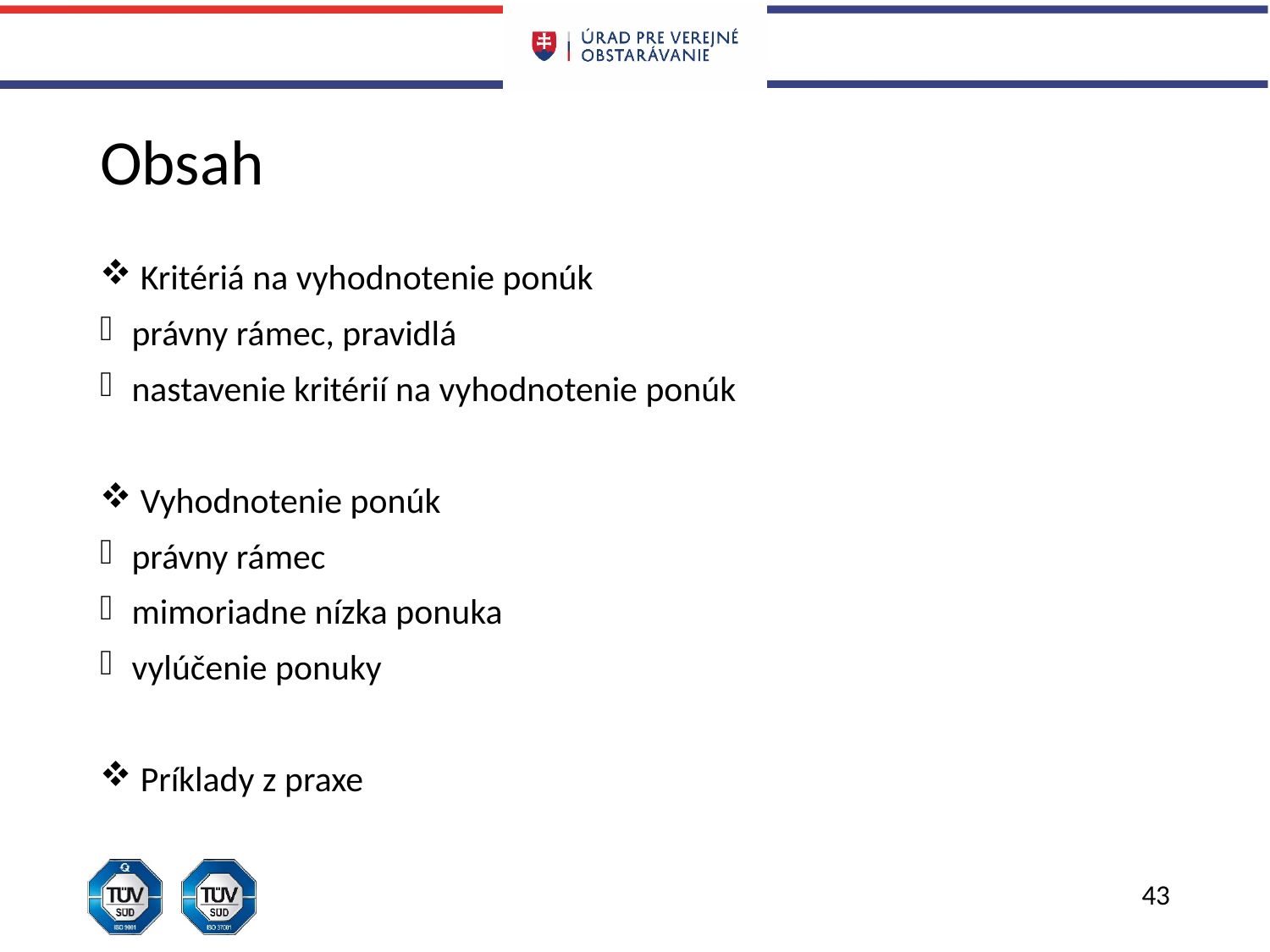

# Obsah
 Kritériá na vyhodnotenie ponúk
právny rámec, pravidlá
nastavenie kritérií na vyhodnotenie ponúk

 Vyhodnotenie ponúk
právny rámec
mimoriadne nízka ponuka
vylúčenie ponuky

 Príklady z praxe